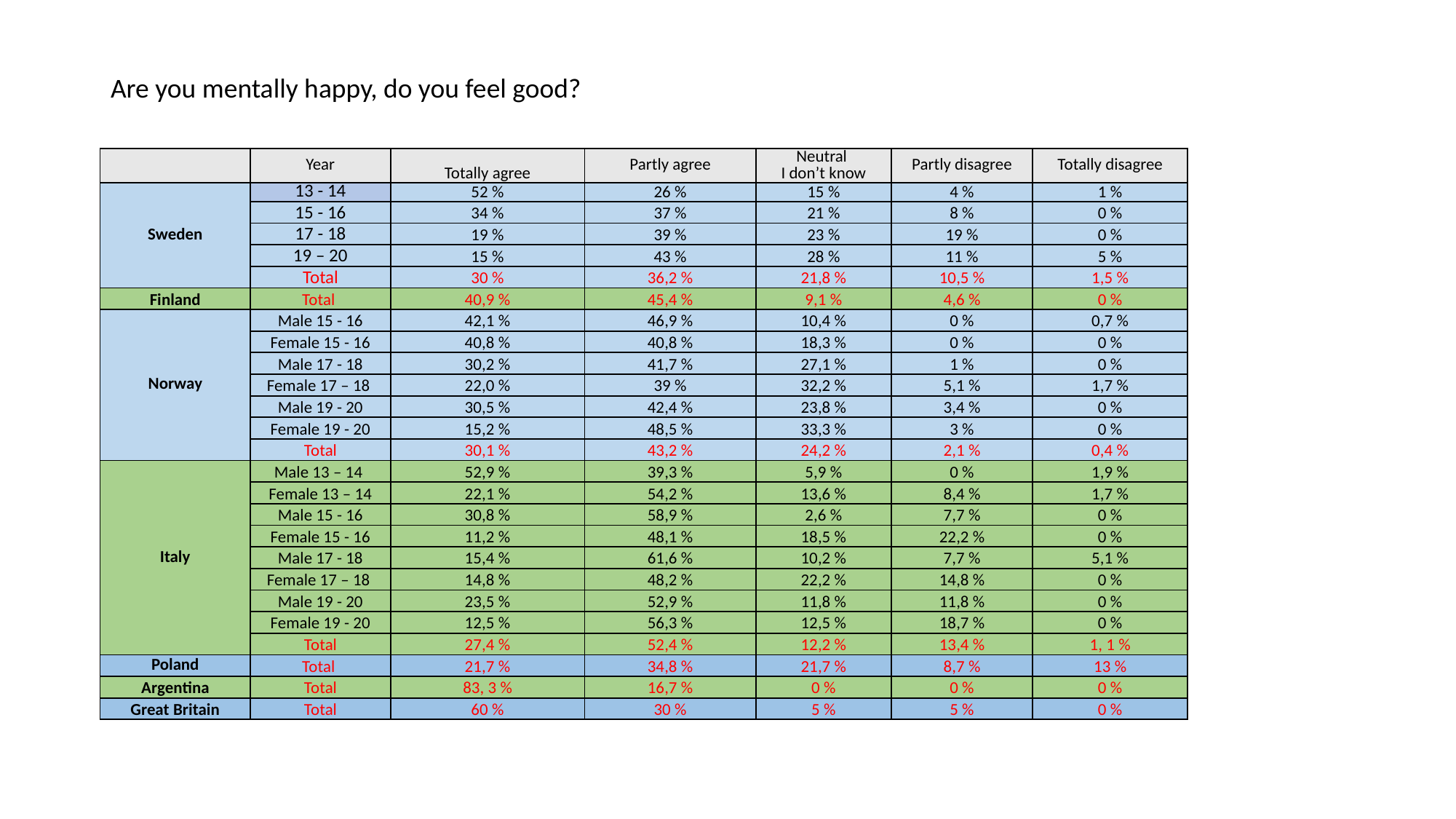

#
Are you mentally happy, do you feel good?
|  | Year | Totally agree | Partly agree | Neutral I don’t know | Partly disagree | Totally disagree |
| --- | --- | --- | --- | --- | --- | --- |
| Sweden | 13 - 14 | 52 % | 26 % | 15 % | 4 % | 1 % |
|  | 15 - 16 | 34 % | 37 % | 21 % | 8 % | 0 % |
|  | 17 - 18 | 19 % | 39 % | 23 % | 19 % | 0 % |
|  | 19 – 20 | 15 % | 43 % | 28 % | 11 % | 5 % |
|  | Total | 30 % | 36,2 % | 21,8 % | 10,5 % | 1,5 % |
| Finland | Total | 40,9 % | 45,4 % | 9,1 % | 4,6 % | 0 % |
| Norway | Male 15 - 16 | 42,1 % | 46,9 % | 10,4 % | 0 % | 0,7 % |
|  | Female 15 - 16 | 40,8 % | 40,8 % | 18,3 % | 0 % | 0 % |
|  | Male 17 - 18 | 30,2 % | 41,7 % | 27,1 % | 1 % | 0 % |
|  | Female 17 – 18 | 22,0 % | 39 % | 32,2 % | 5,1 % | 1,7 % |
|  | Male 19 - 20 | 30,5 % | 42,4 % | 23,8 % | 3,4 % | 0 % |
|  | Female 19 - 20 | 15,2 % | 48,5 % | 33,3 % | 3 % | 0 % |
|  | Total | 30,1 % | 43,2 % | 24,2 % | 2,1 % | 0,4 % |
| Italy | Male 13 – 14 | 52,9 % | 39,3 % | 5,9 % | 0 % | 1,9 % |
|  | Female 13 – 14 | 22,1 % | 54,2 % | 13,6 % | 8,4 % | 1,7 % |
|  | Male 15 - 16 | 30,8 % | 58,9 % | 2,6 % | 7,7 % | 0 % |
|  | Female 15 - 16 | 11,2 % | 48,1 % | 18,5 % | 22,2 % | 0 % |
|  | Male 17 - 18 | 15,4 % | 61,6 % | 10,2 % | 7,7 % | 5,1 % |
|  | Female 17 – 18 | 14,8 % | 48,2 % | 22,2 % | 14,8 % | 0 % |
|  | Male 19 - 20 | 23,5 % | 52,9 % | 11,8 % | 11,8 % | 0 % |
|  | Female 19 - 20 | 12,5 % | 56,3 % | 12,5 % | 18,7 % | 0 % |
|  | Total | 27,4 % | 52,4 % | 12,2 % | 13,4 % | 1, 1 % |
| Poland | Total | 21,7 % | 34,8 % | 21,7 % | 8,7 % | 13 % |
| Argentina | Total | 83, 3 % | 16,7 % | 0 % | 0 % | 0 % |
| Great Britain | Total | 60 % | 30 % | 5 % | 5 % | 0 % |